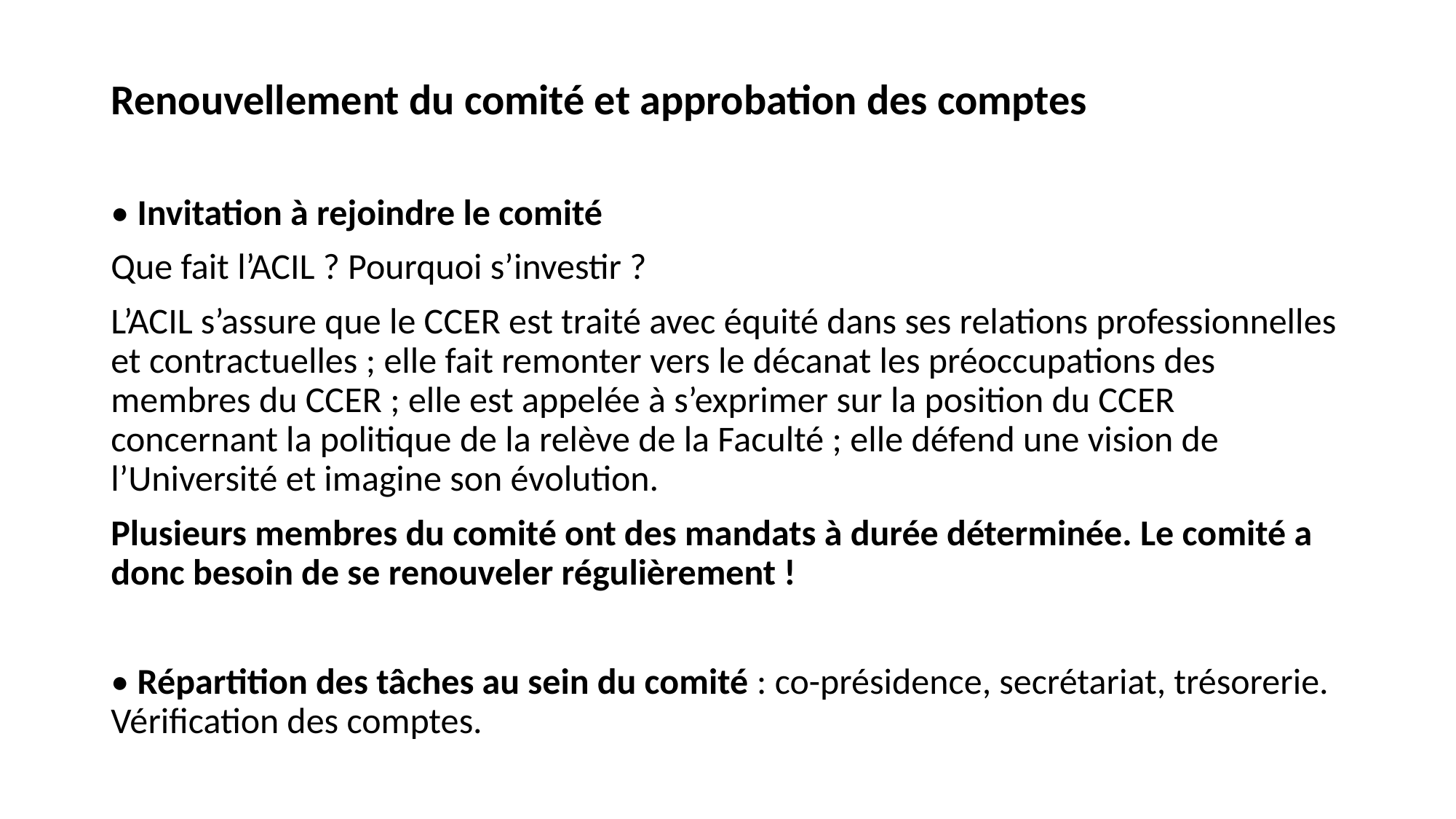

Renouvellement du comité et approbation des comptes

• Invitation à rejoindre le comité
Que fait l’ACIL ? Pourquoi s’investir ?
L’ACIL s’assure que le CCER est traité avec équité dans ses relations professionnelles et contractuelles ; elle fait remonter vers le décanat les préoccupations des membres du CCER ; elle est appelée à s’exprimer sur la position du CCER concernant la politique de la relève de la Faculté ; elle défend une vision de l’Université et imagine son évolution.
Plusieurs membres du comité ont des mandats à durée déterminée. Le comité a donc besoin de se renouveler régulièrement !

• Répartition des tâches au sein du comité : co-présidence, secrétariat, trésorerie. Vérification des comptes.